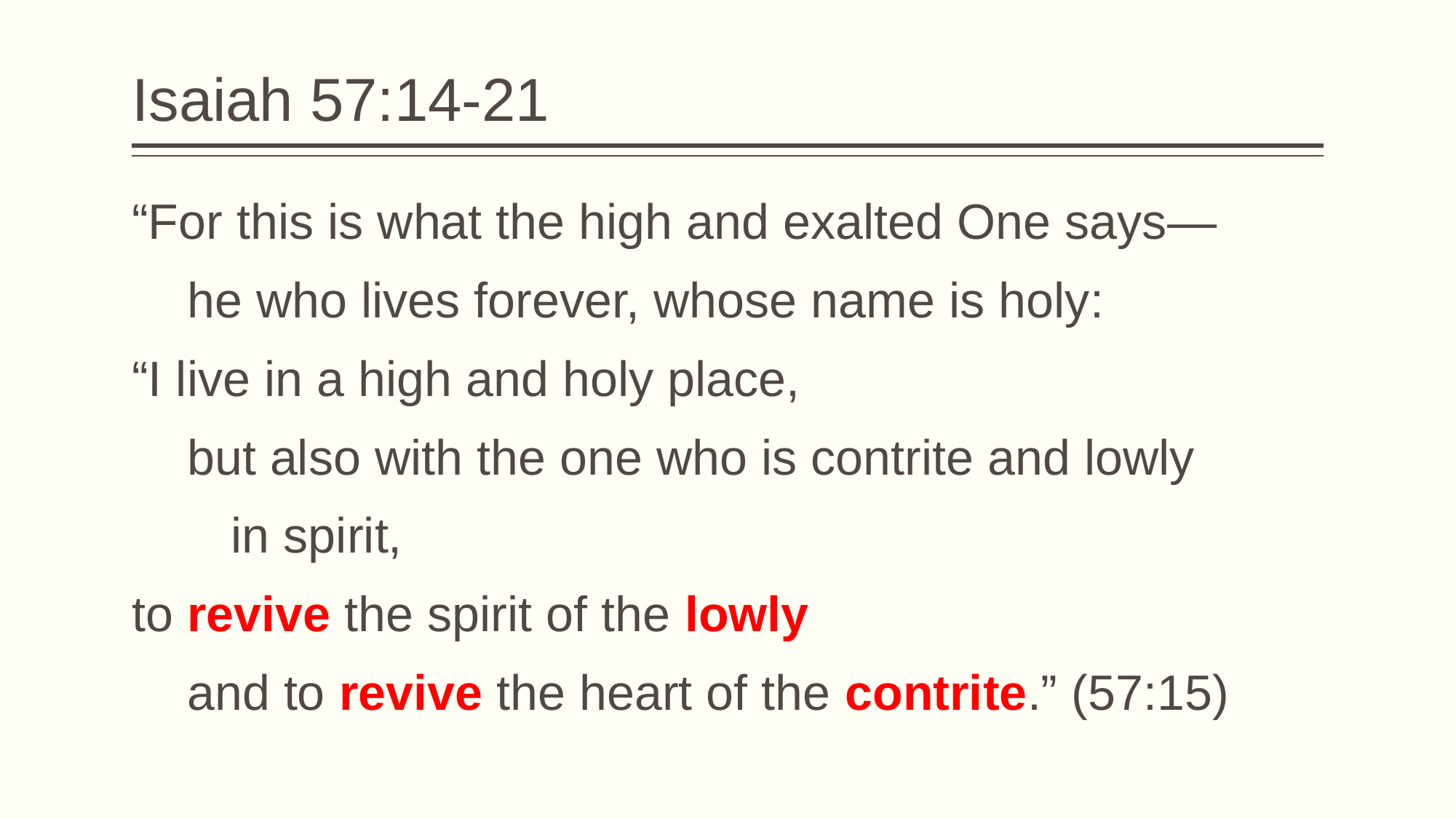

# Isaiah 57:14-21
“For this is what the high and exalted One says—
    he who lives forever, whose name is holy:
“I live in a high and holy place,
    but also with the one who is contrite and lowly
	in spirit,
to revive the spirit of the lowly
    and to revive the heart of the contrite.” (57:15)